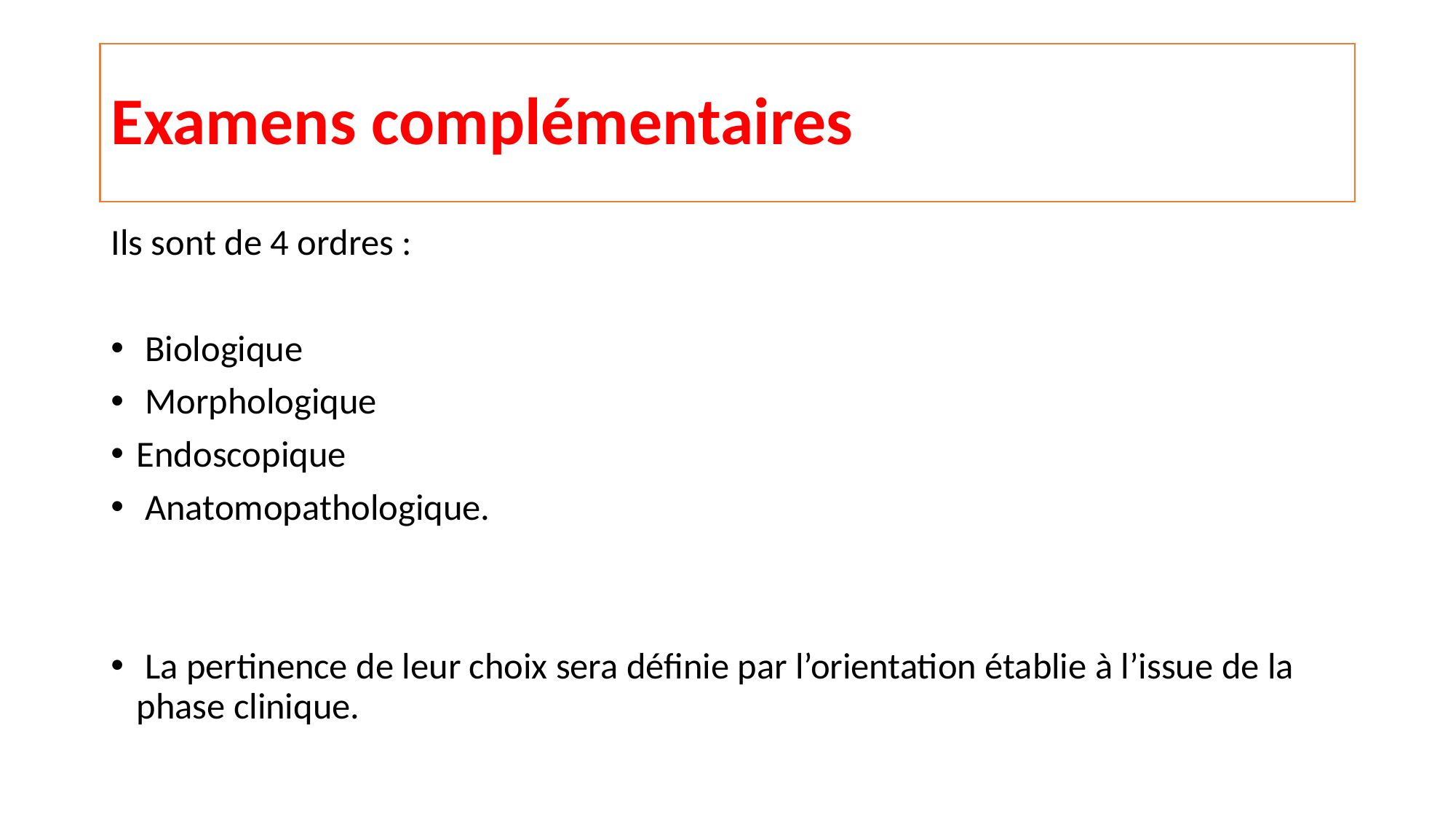

# Examens complémentaires
Ils sont de 4 ordres :

 Biologique
 Morphologique
Endoscopique
 Anatomopathologique.

 La pertinence de leur choix sera définie par l’orientation établie à l’issue de la phase clinique.